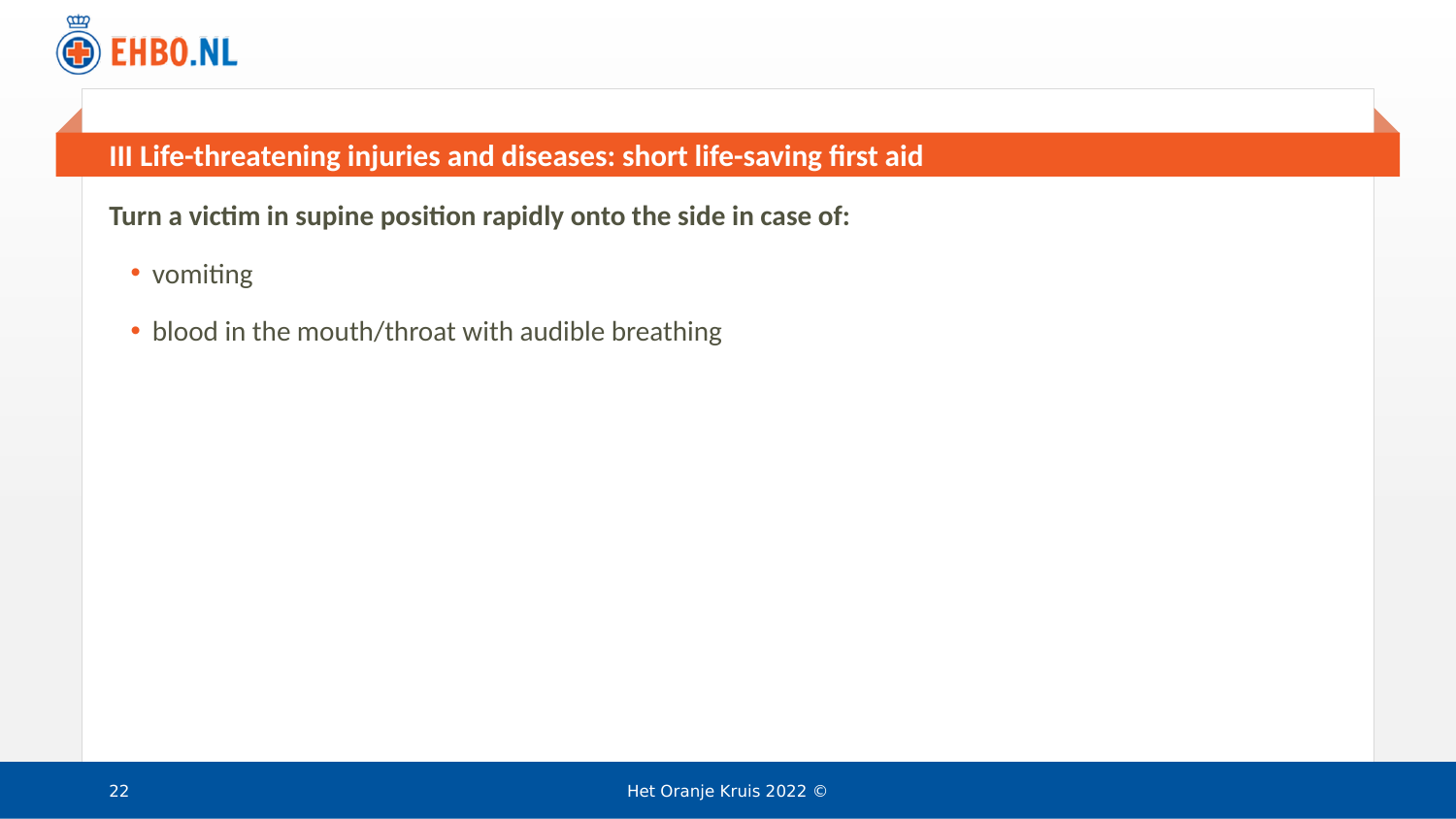

# III Life-threatening injuries and diseases: short life-saving first aid
Turn a victim in supine position rapidly onto the side in case of:
vomiting
blood in the mouth/throat with audible breathing

22
Het Oranje Kruis 2022 ©